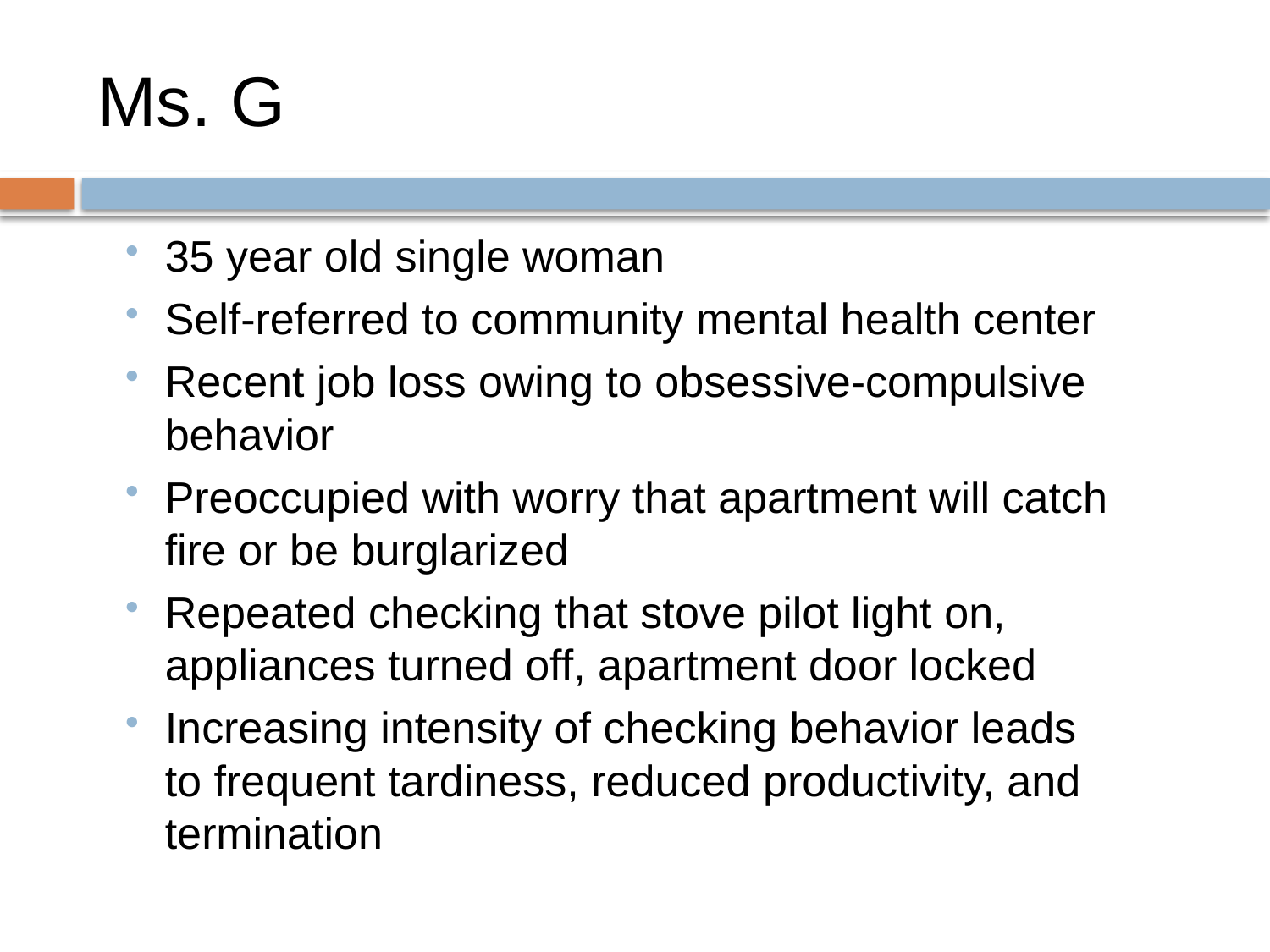

# Ms. G
35 year old single woman
Self-referred to community mental health center
Recent job loss owing to obsessive-compulsive behavior
Preoccupied with worry that apartment will catch fire or be burglarized
Repeated checking that stove pilot light on, appliances turned off, apartment door locked
Increasing intensity of checking behavior leads to frequent tardiness, reduced productivity, and termination